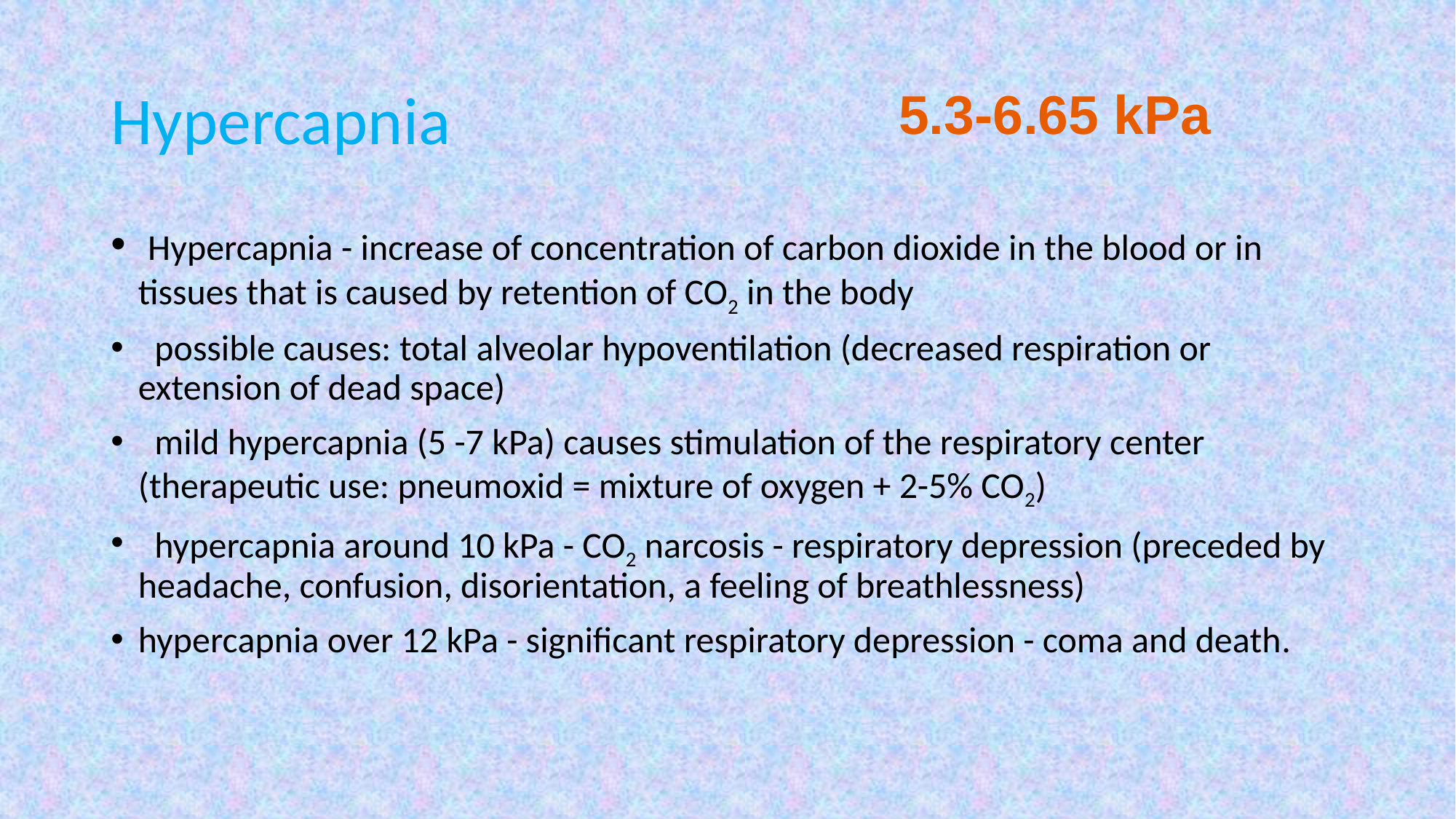

Hypercapnia
 Hypercapnia - increase of concentration of carbon dioxide in the blood or in tissues that is caused by retention of CO2 in the body
  possible causes: total alveolar hypoventilation (decreased respiration or extension of dead space)
  mild hypercapnia (5 -7 kPa) causes stimulation of the respiratory center (therapeutic use: pneumoxid = mixture of oxygen + 2-5% CO2)
  hypercapnia around 10 kPa - CO2 narcosis - respiratory depression (preceded by headache, confusion, disorientation, a feeling of breathlessness)
hypercapnia over 12 kPa - significant respiratory depression - coma and death.
5.3-6.65 kPa